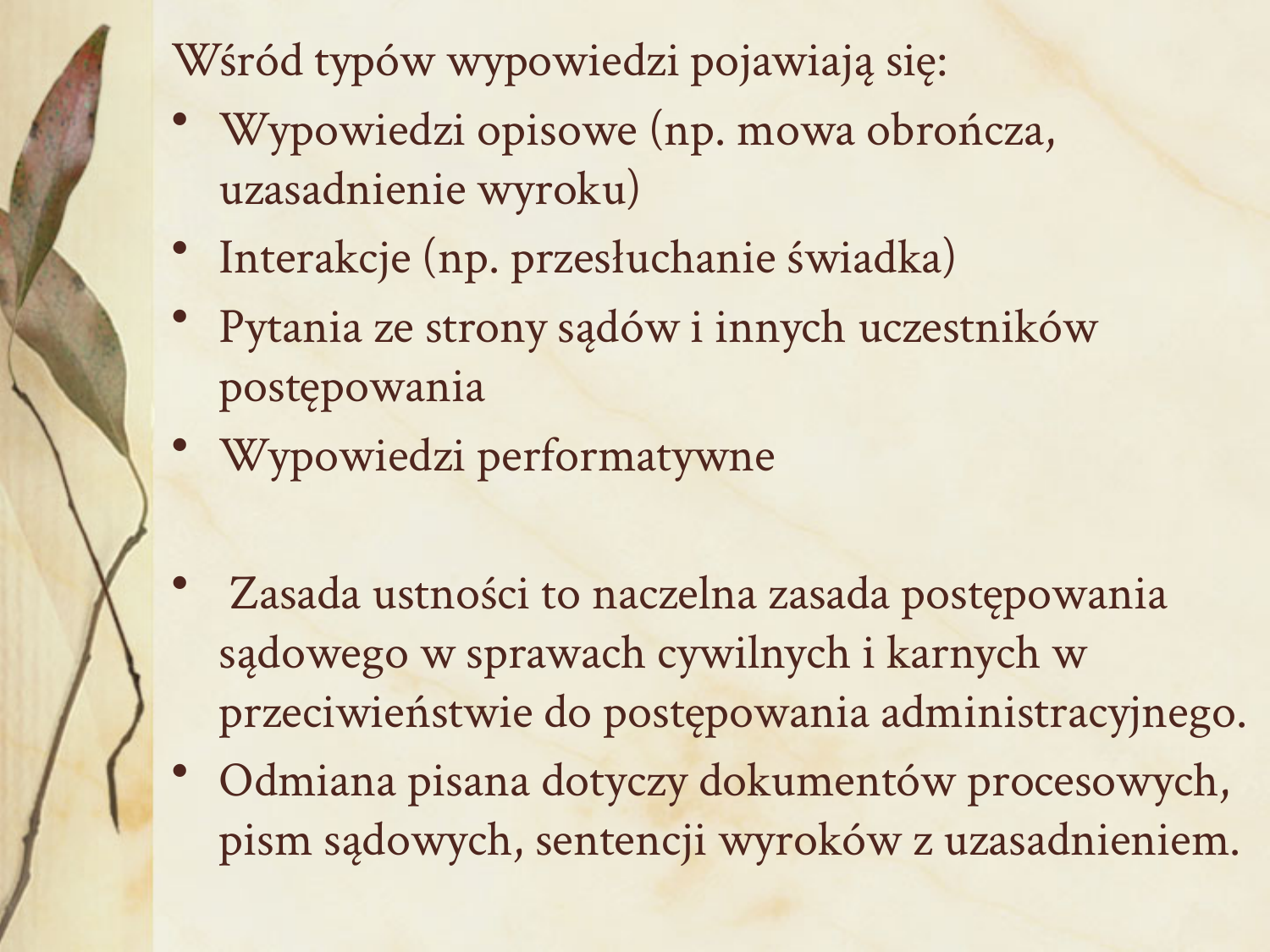

Wśród typów wypowiedzi pojawiają się:
Wypowiedzi opisowe (np. mowa obrończa, uzasadnienie wyroku)
Interakcje (np. przesłuchanie świadka)
Pytania ze strony sądów i innych uczestników postępowania
Wypowiedzi performatywne

 Zasada ustności to naczelna zasada postępowania sądowego w sprawach cywilnych i karnych w przeciwieństwie do postępowania administracyjnego.
Odmiana pisana dotyczy dokumentów procesowych, pism sądowych, sentencji wyroków z uzasadnieniem.